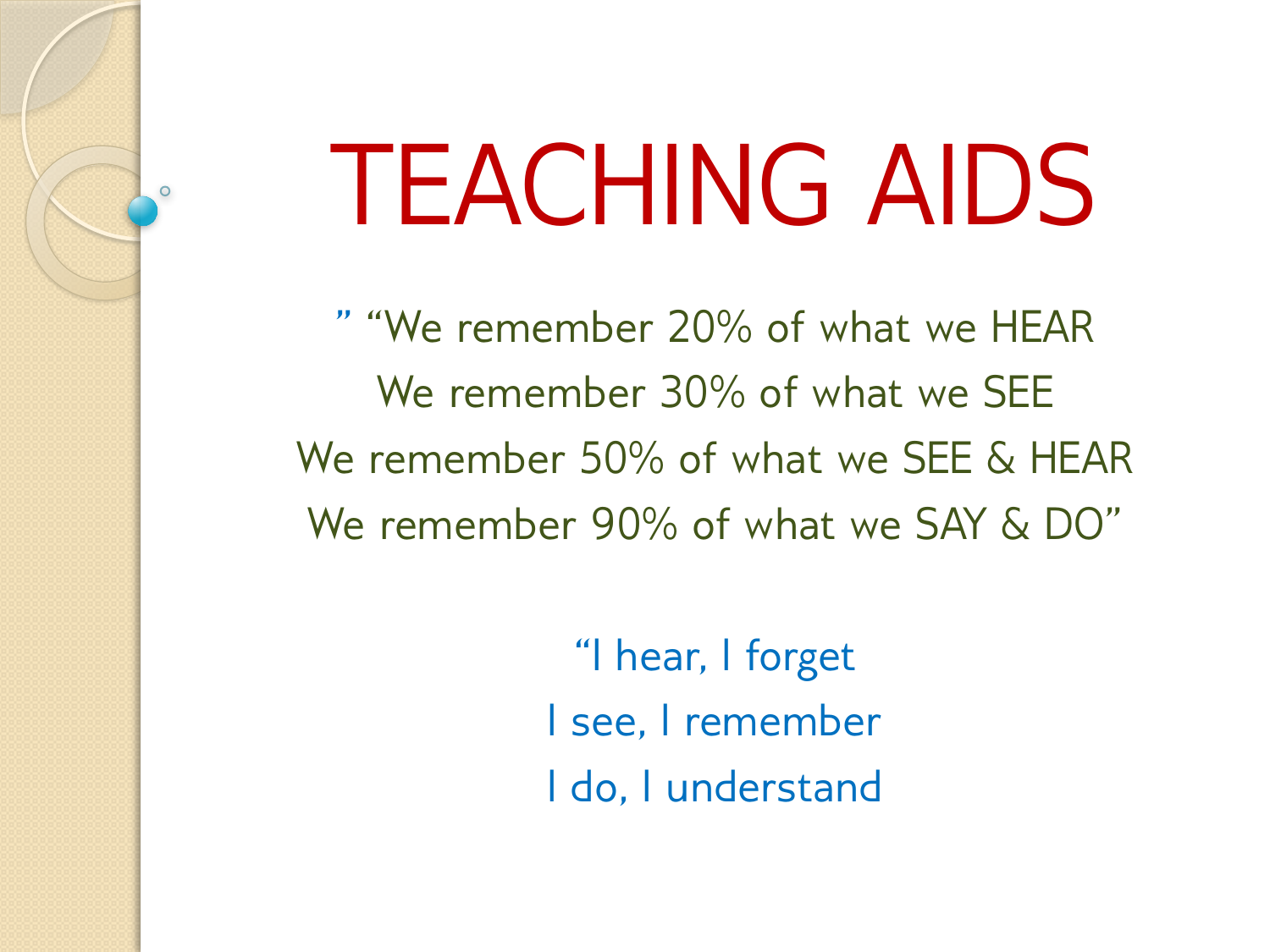

# TEACHING AIDS
” “We remember 20% of what we HEAR
We remember 30% of what we SEE
We remember 50% of what we SEE & HEAR
We remember 90% of what we SAY & DO”

“I hear, I forget
I see, I remember
I do, I understand